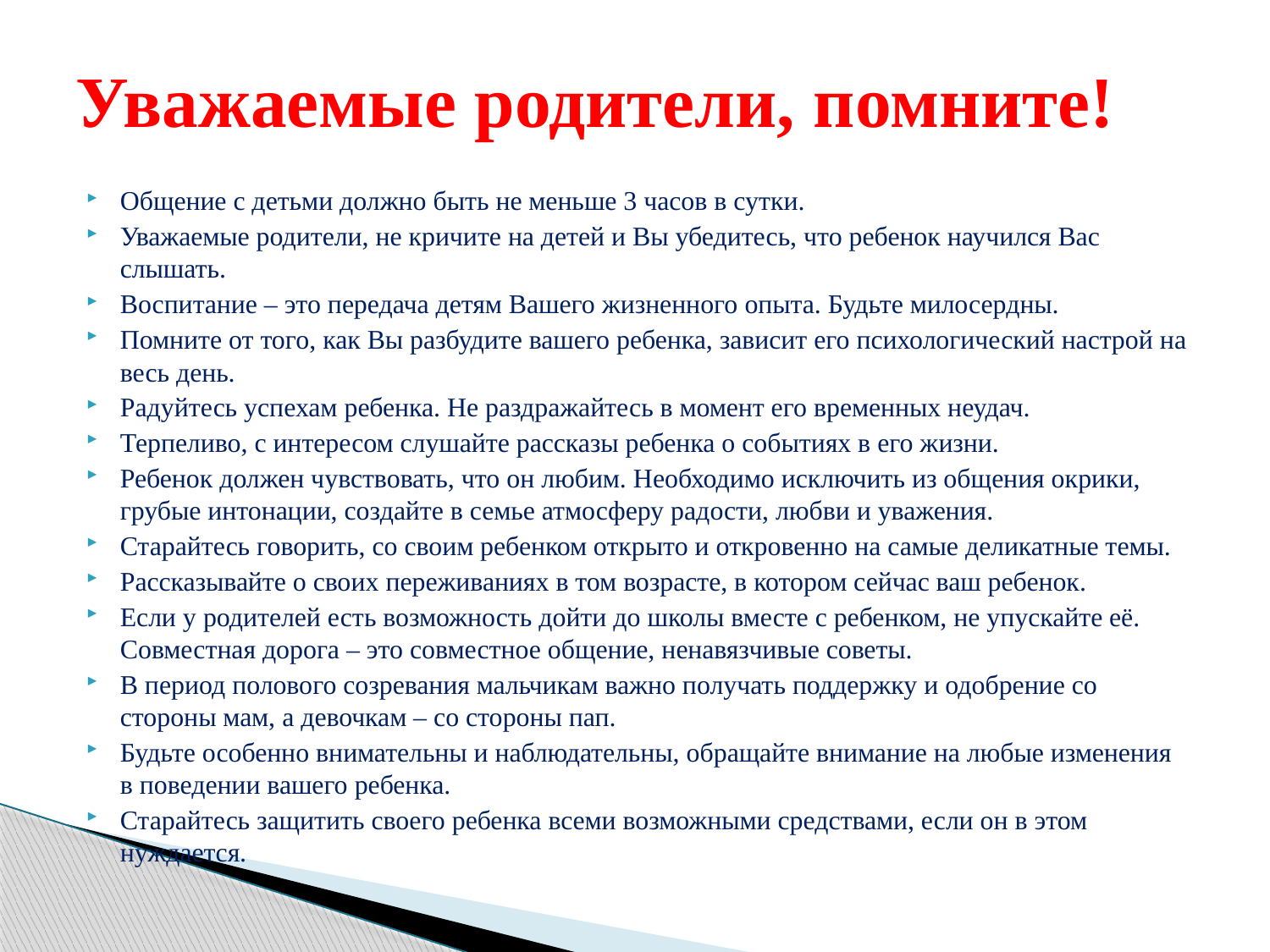

# Уважаемые родители, помните!

Общение с детьми должно быть не меньше 3 часов в сутки.
Уважаемые родители, не кричите на детей и Вы убедитесь, что ребенок научился Вас слышать.
Воспитание – это передача детям Вашего жизненного опыта. Будьте милосердны.
Помните от того, как Вы разбудите вашего ребенка, зависит его психологический настрой на весь день.
Радуйтесь успехам ребенка. Не раздражайтесь в момент его временных неудач.
Терпеливо, с интересом слушайте рассказы ребенка о событиях в его жизни.
Ребенок должен чувствовать, что он любим. Необходимо исключить из общения окрики, грубые интонации, создайте в семье атмосферу радости, любви и уважения.
Старайтесь говорить, со своим ребенком открыто и откровенно на самые деликатные темы.
Рассказывайте о своих переживаниях в том возрасте, в котором сейчас ваш ребенок.
Если у родителей есть возможность дойти до школы вместе с ребенком, не упускайте её. Совместная дорога – это совместное общение, ненавязчивые советы.
В период полового созревания мальчикам важно получать поддержку и одобрение со стороны мам, а девочкам – со стороны пап.
Будьте особенно внимательны и наблюдательны, обращайте внимание на любые изменения в поведении вашего ребенка.
Старайтесь защитить своего ребенка всеми возможными средствами, если он в этом нуждается.